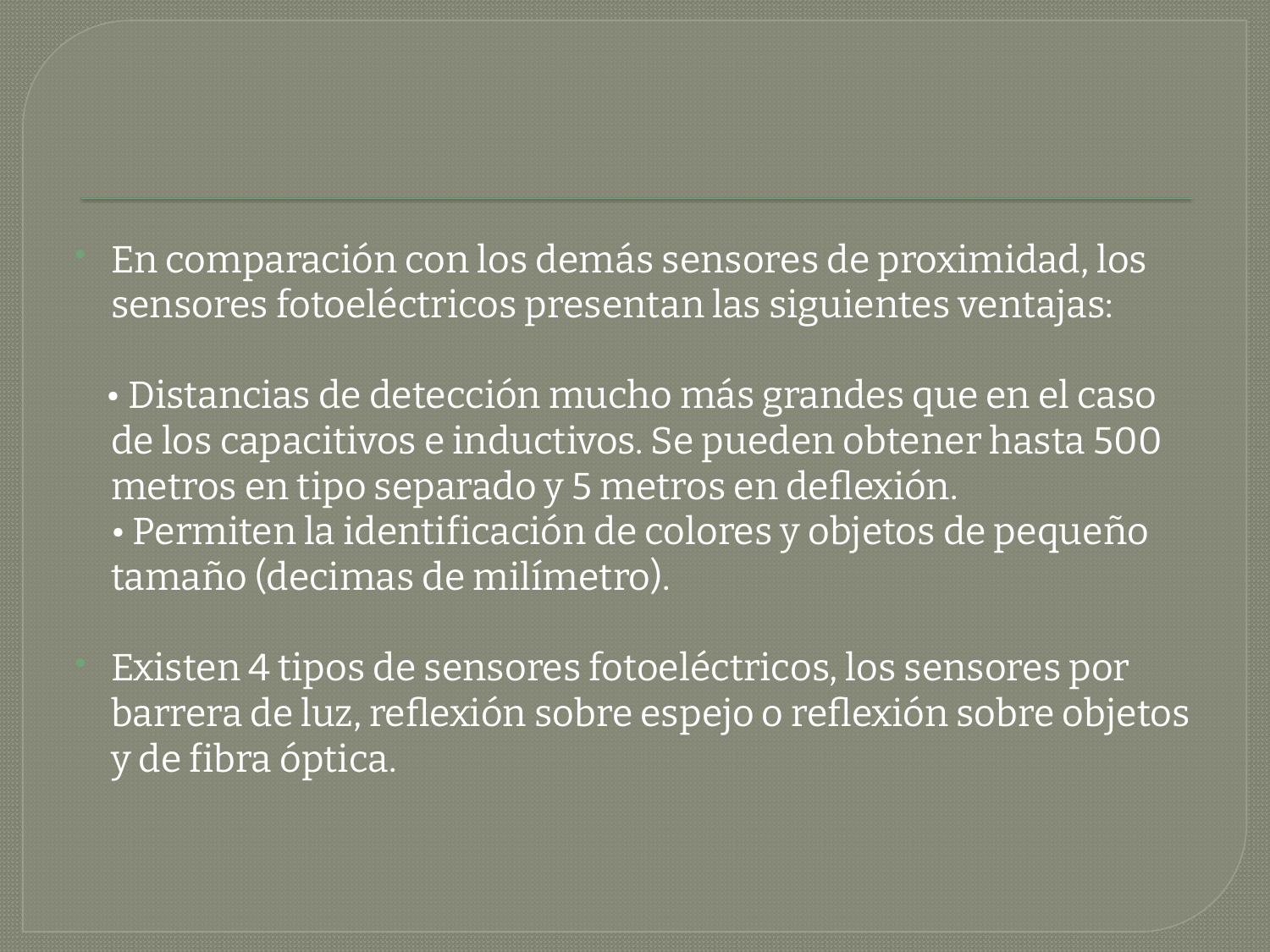

En comparación con los demás sensores de proximidad, los sensores fotoeléctricos presentan las siguientes ventajas:
    • Distancias de detección mucho más grandes que en el caso de los capacitivos e inductivos. Se pueden obtener hasta 500 metros en tipo separado y 5 metros en deflexión.
• Permiten la identificación de colores y objetos de pequeño tamaño (decimas de milímetro).
Existen 4 tipos de sensores fotoeléctricos, los sensores por barrera de luz, reflexión sobre espejo o reflexión sobre objetos y de fibra óptica.